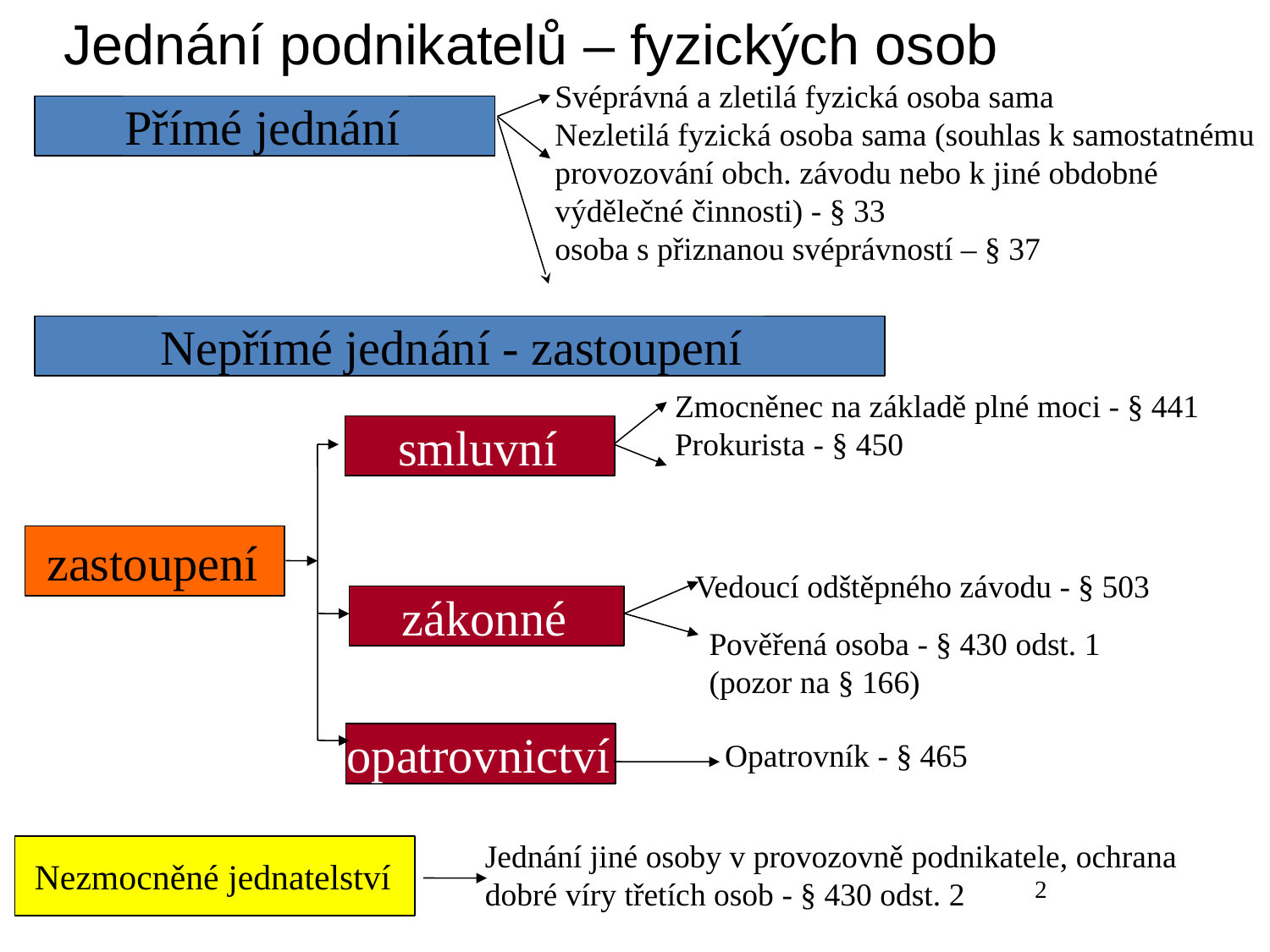

Jednání podnikatelů – fyzických osob
Svéprávná a zletilá fyzická osoba sama
Nezletilá fyzická osoba sama (souhlas k samostatnému provozování obch. závodu nebo k jiné obdobné výdělečné činnosti) - § 33
osoba s přiznanou svéprávností – § 37

Přímé jednání

Nepřímé jednání - zastoupení
Zmocněnec na základě plné moci - § 441
Prokurista - § 450

smluvní

zastoupení

Vedoucí odštěpného závodu - § 503

zákonné

Pověřená osoba - § 430 odst. 1 (pozor na § 166)

opatrovnictví
Opatrovník - § 465

Jednání jiné osoby v provozovně podnikatele, ochrana dobré víry třetích osob - § 430 odst. 2
Nezmocněné jednatelství
2